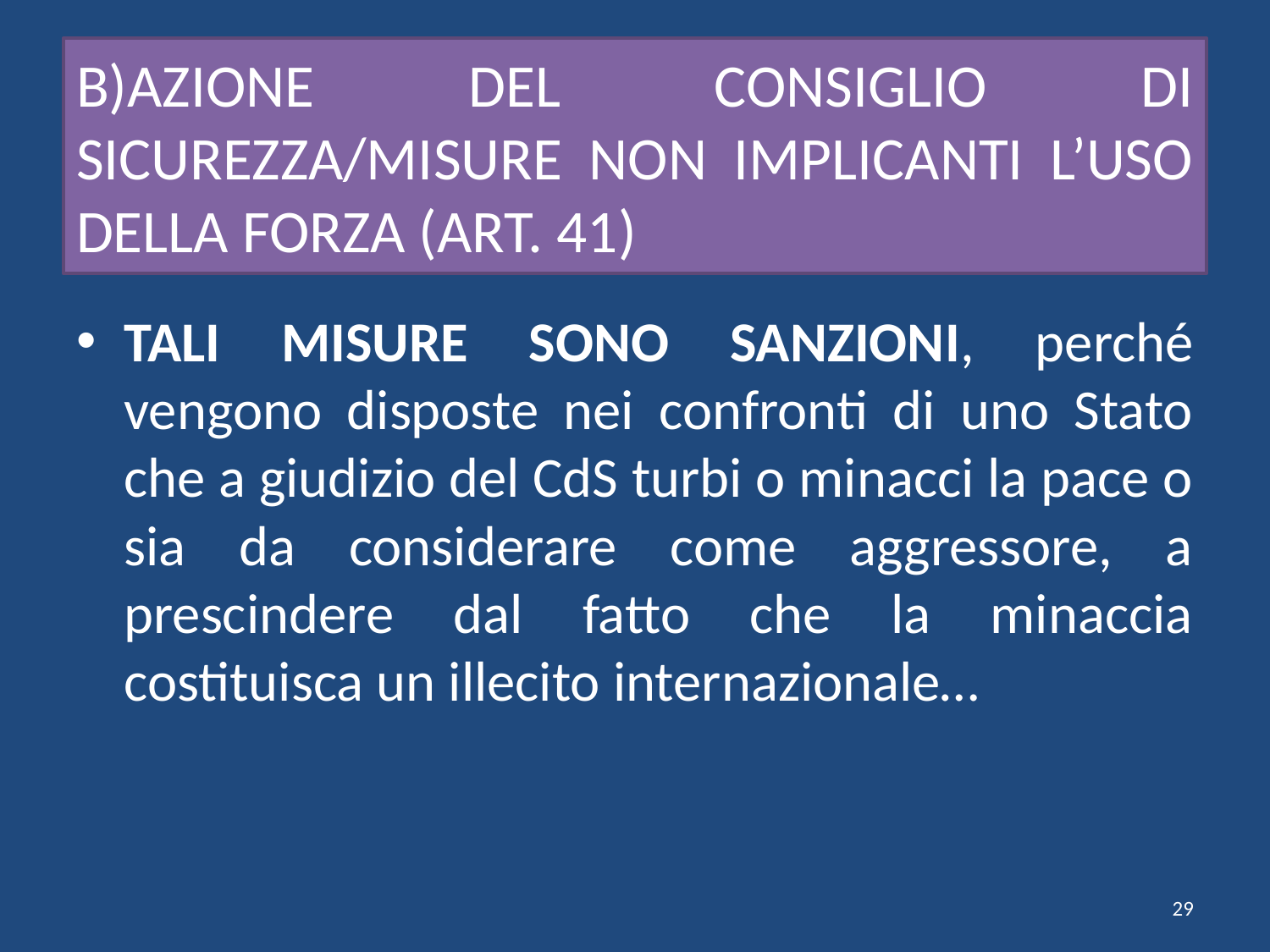

# B)AZIONE DEL CONSIGLIO DI SICUREZZA/MISURE NON IMPLICANTI L’USO DELLA FORZA (ART. 41)
TALI MISURE SONO SANZIONI, perché vengono disposte nei confronti di uno Stato che a giudizio del CdS turbi o minacci la pace o sia da considerare come aggressore, a prescindere dal fatto che la minaccia costituisca un illecito internazionale…
29